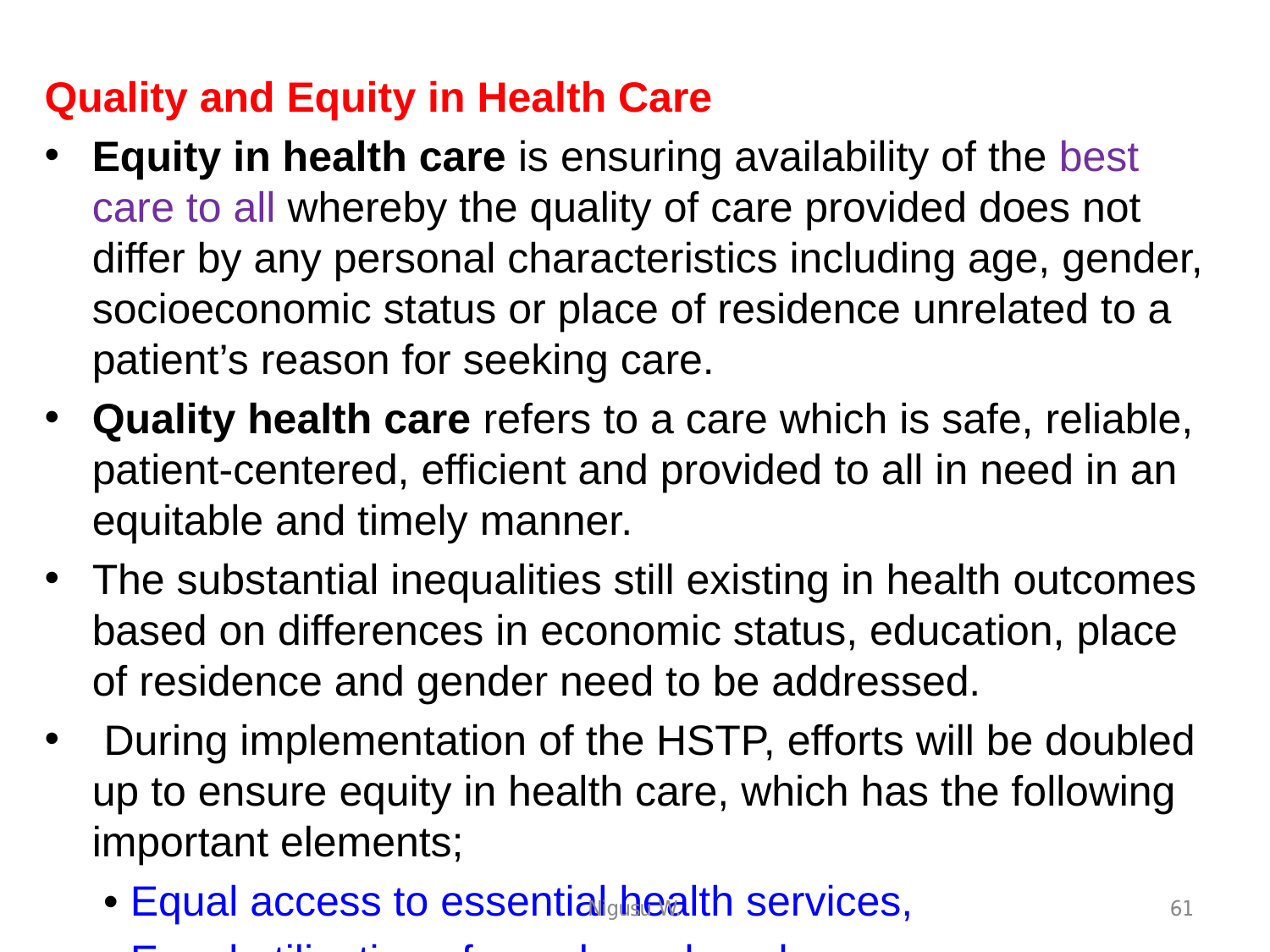

Quality and Equity in Health Care
Equity in health care is ensuring availability of the best care to all whereby the quality of care provided does not differ by any personal characteristics including age, gender, socioeconomic status or place of residence unrelated to a patient’s reason for seeking care.
Quality health care refers to a care which is safe, reliable, patient-centered, efficient and provided to all in need in an equitable and timely manner.
The substantial inequalities still existing in health outcomes based on differences in economic status, education, place of residence and gender need to be addressed.
 During implementation of the HSTP, efforts will be doubled up to ensure equity in health care, which has the following important elements;
     • Equal access to essential health services,
     • Equal utilization of equal need, and
     • Equal quality of care for all
Nigusu W.
61